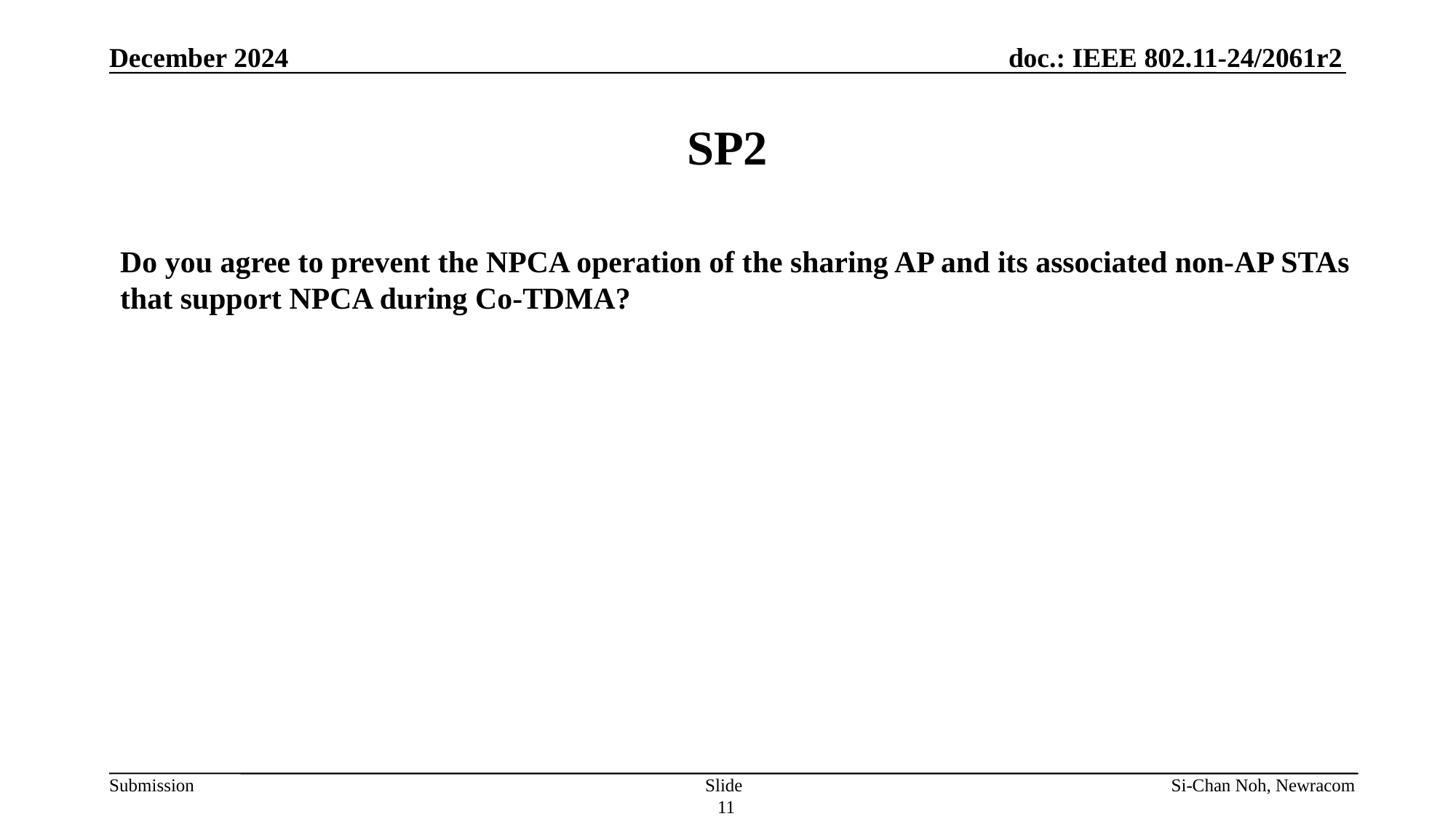

December 2024
# SP2
Do you agree to prevent the NPCA operation of the sharing AP and its associated non-AP STAs that support NPCA during Co-TDMA?

Slide 11
Si-Chan Noh, Newracom